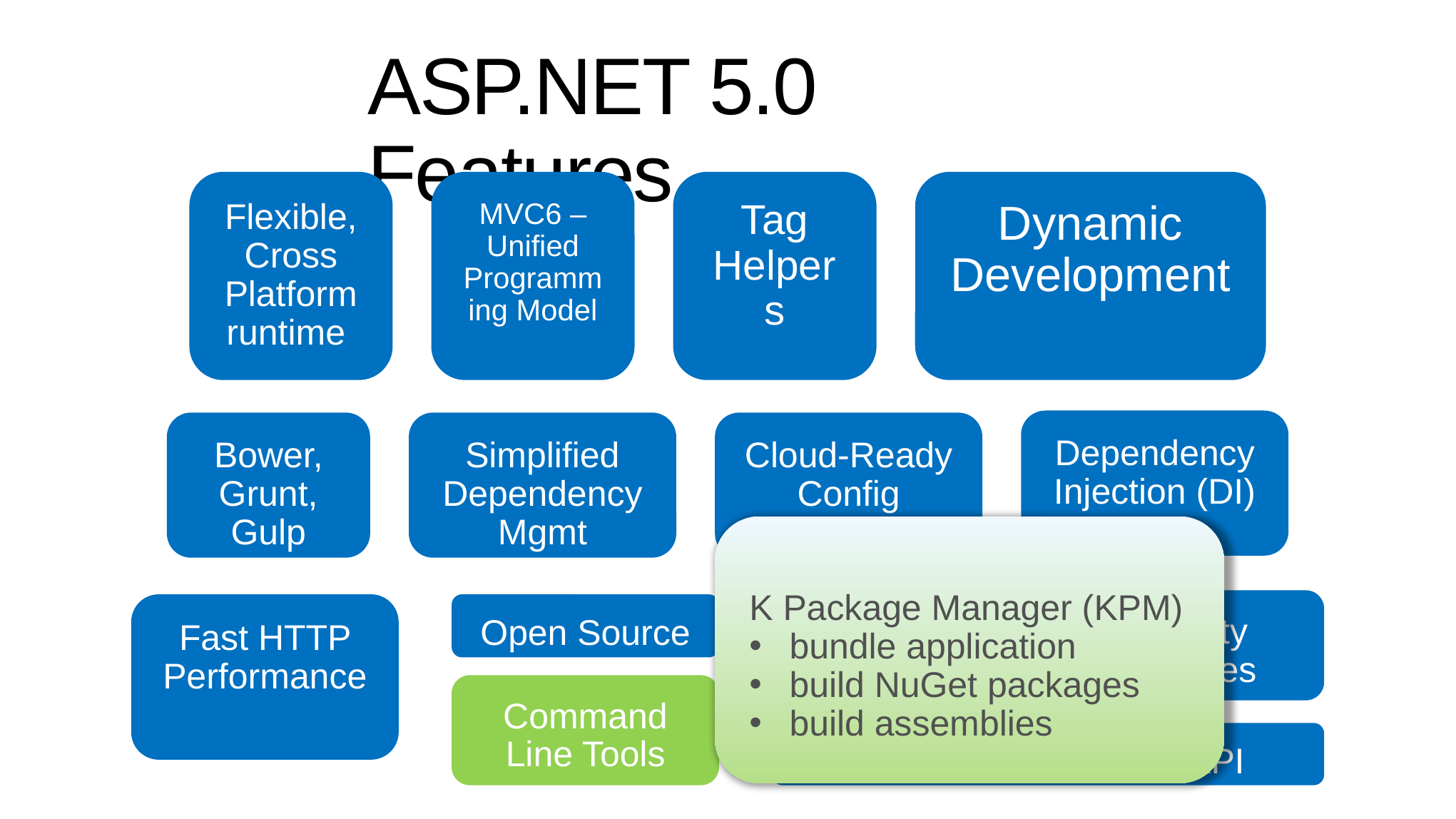

# ASP.NET 5.0 Features
Tag Helpers
Dynamic Development
Flexible, Cross Platform runtime
MVC6 – Unified Programming Model
Dependency Injection (DI)
Cloud-Ready Config
Bower, Grunt, Gulp
Simplified Dependency Mgmt

K Package Manager (KPM)
bundle application
build NuGet packages
build assemblies
Identity Updates
New Project Templates
Fast HTTP Performance
Open Source
Command Line Tools
New HTTP client-role API